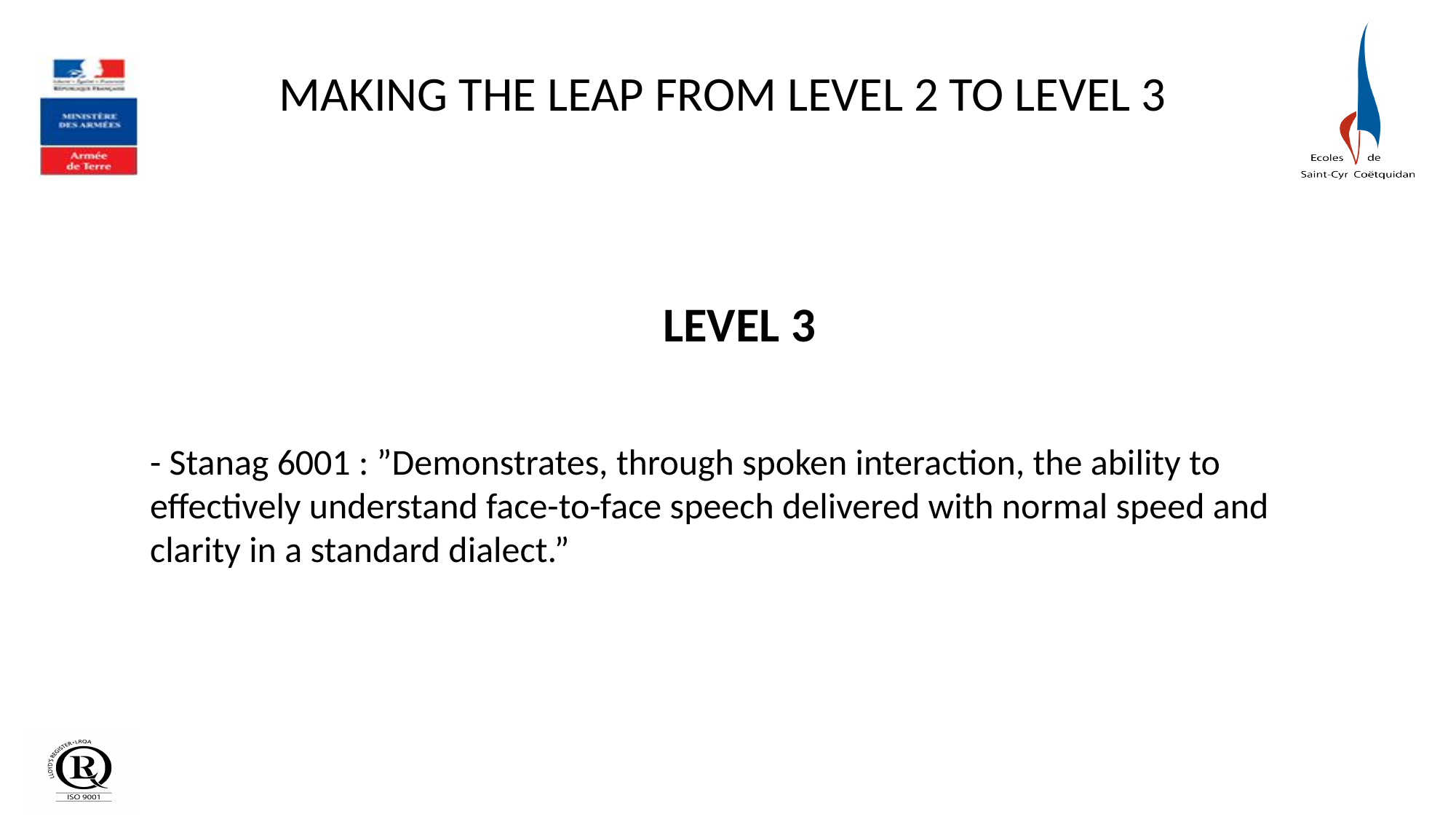

MAKING THE LEAP FROM LEVEL 2 TO LEVEL 3
LEVEL 3

- Stanag 6001 : ”Demonstrates, through spoken interaction, the ability to effectively understand face-to-face speech delivered with normal speed and clarity in a standard dialect.”